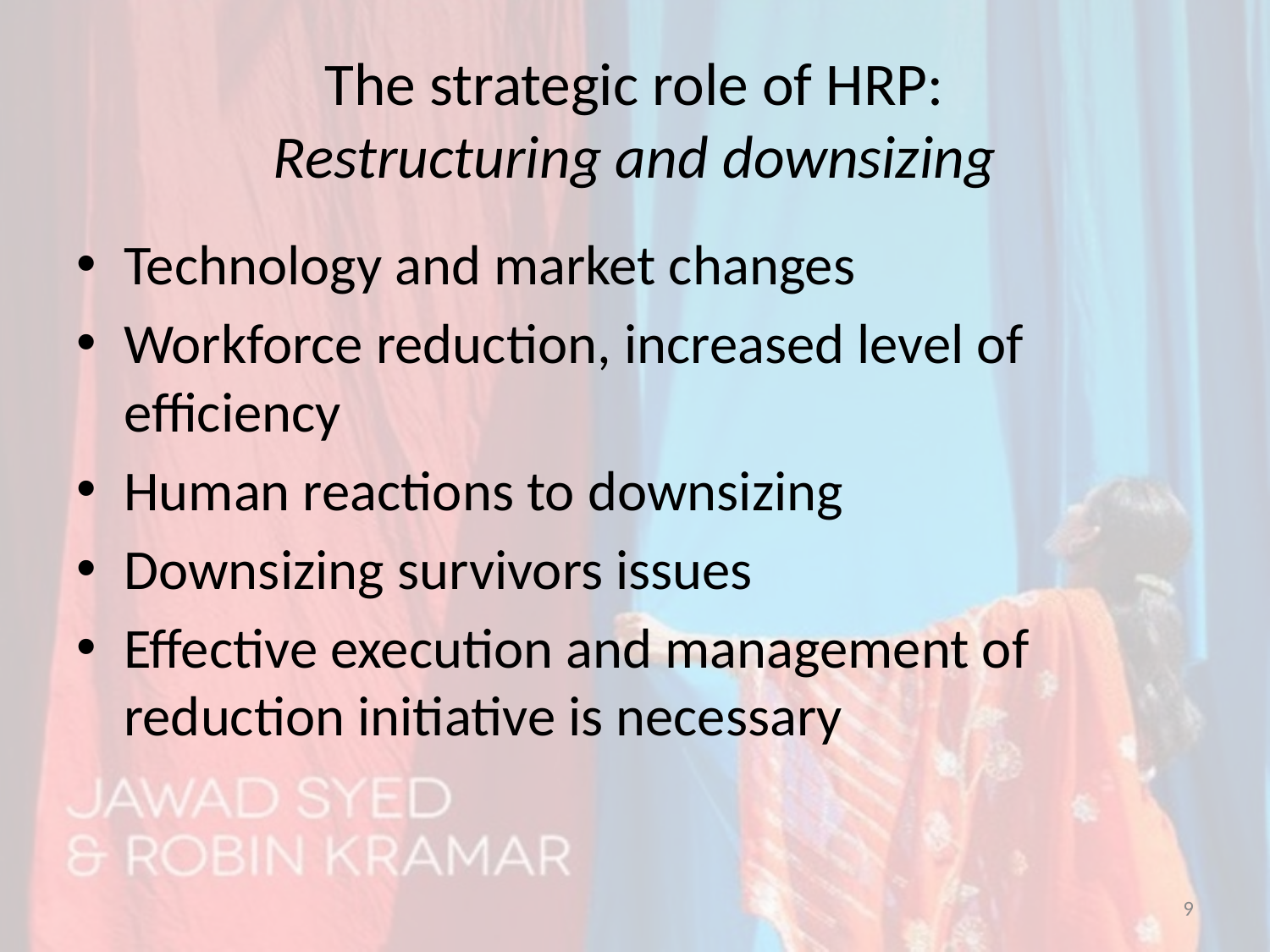

# The strategic role of HRP: Restructuring and downsizing
Technology and market changes
Workforce reduction, increased level of efficiency
Human reactions to downsizing
Downsizing survivors issues
Effective execution and management of reduction initiative is necessary
9